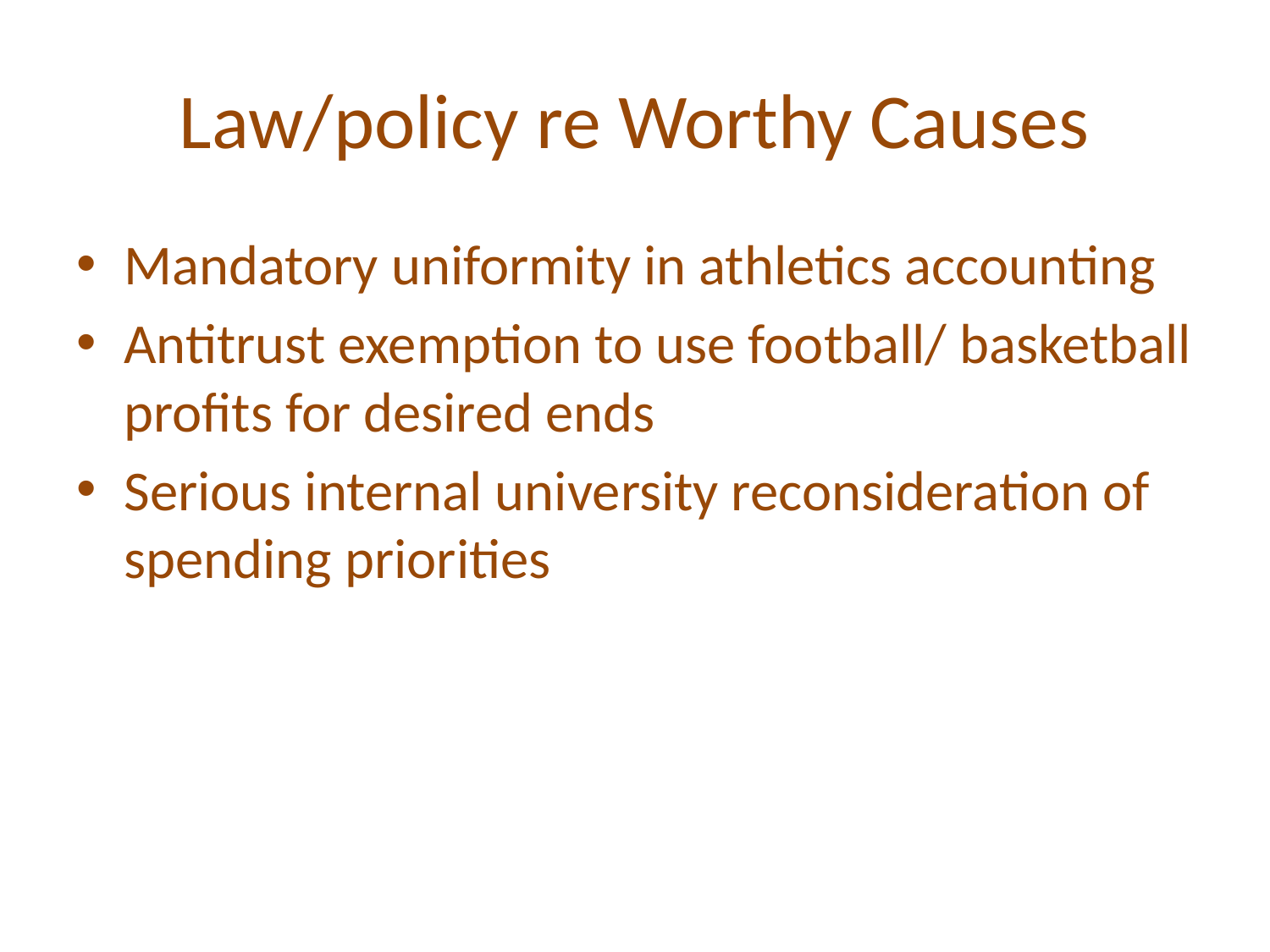

# Law/policy re Worthy Causes
Mandatory uniformity in athletics accounting
Antitrust exemption to use football/ basketball profits for desired ends
Serious internal university reconsideration of spending priorities